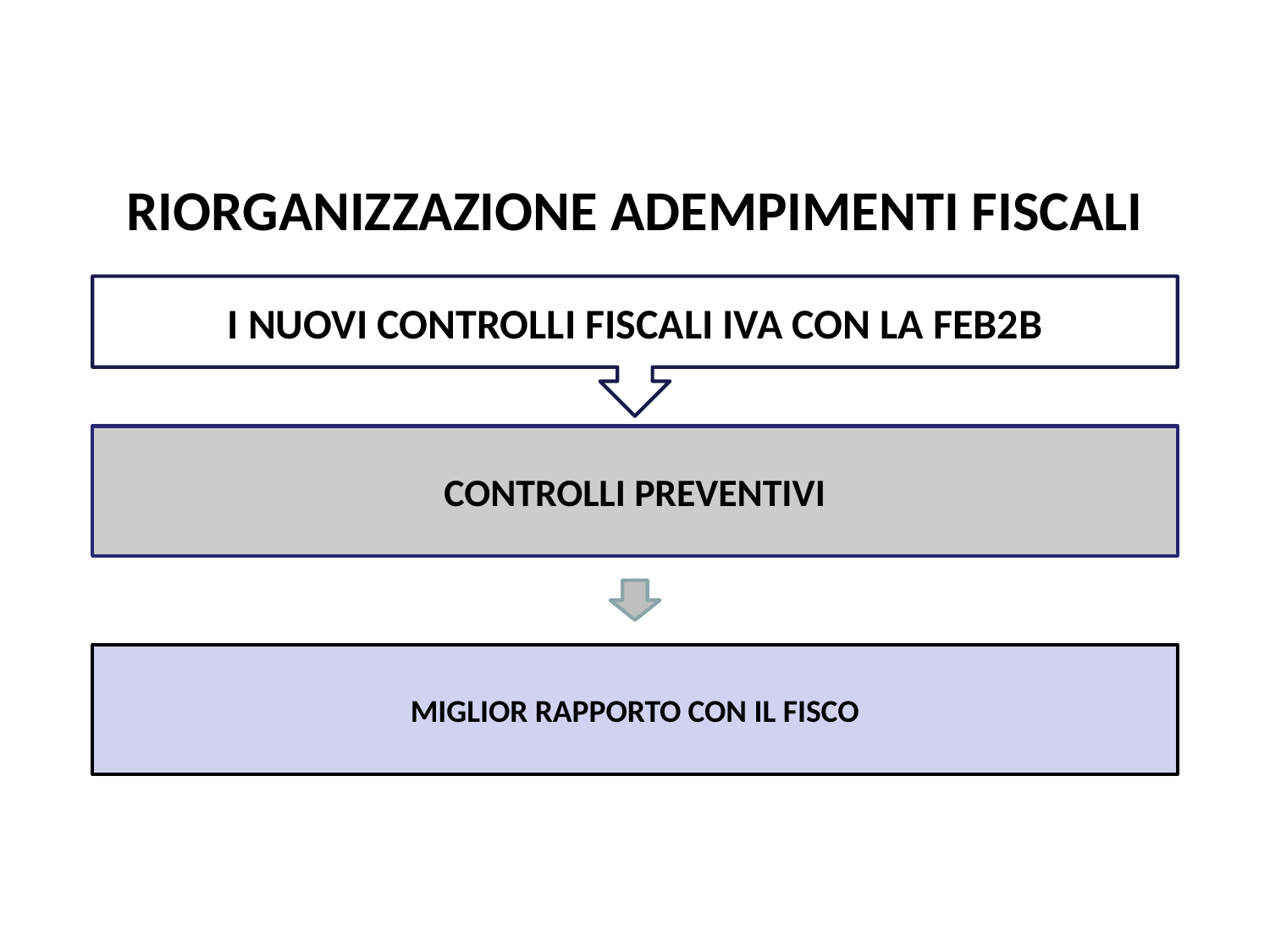

Pag. 135 dispensa
# RIORGANIZZAZIONE ADEMPIMENTI FISCALI
I NUOVI CONTROLLI FISCALI IVA CON LA FEB2B
CONTROLLI PREVENTIVI

MIGLIOR RAPPORTO CON IL FISCO